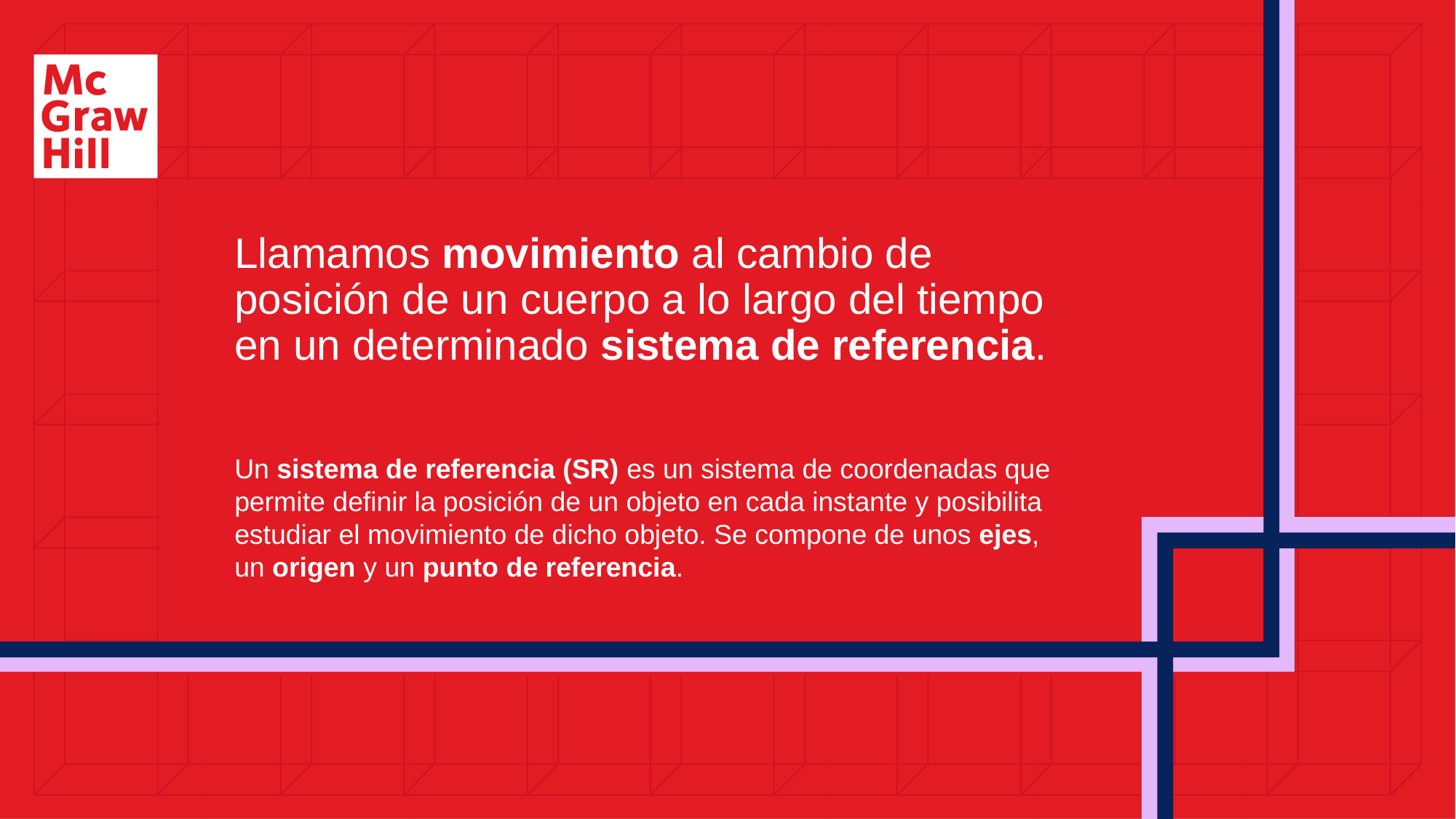

Llamamos movimiento al cambio de posición de un cuerpo a lo largo del tiempo en un determinado sistema de referencia.
Un sistema de referencia (SR) es un sistema de coordenadas que permite definir la posición de un objeto en cada instante y posibilita estudiar el movimiento de dicho objeto. Se compone de unos ejes, un origen y un punto de referencia.